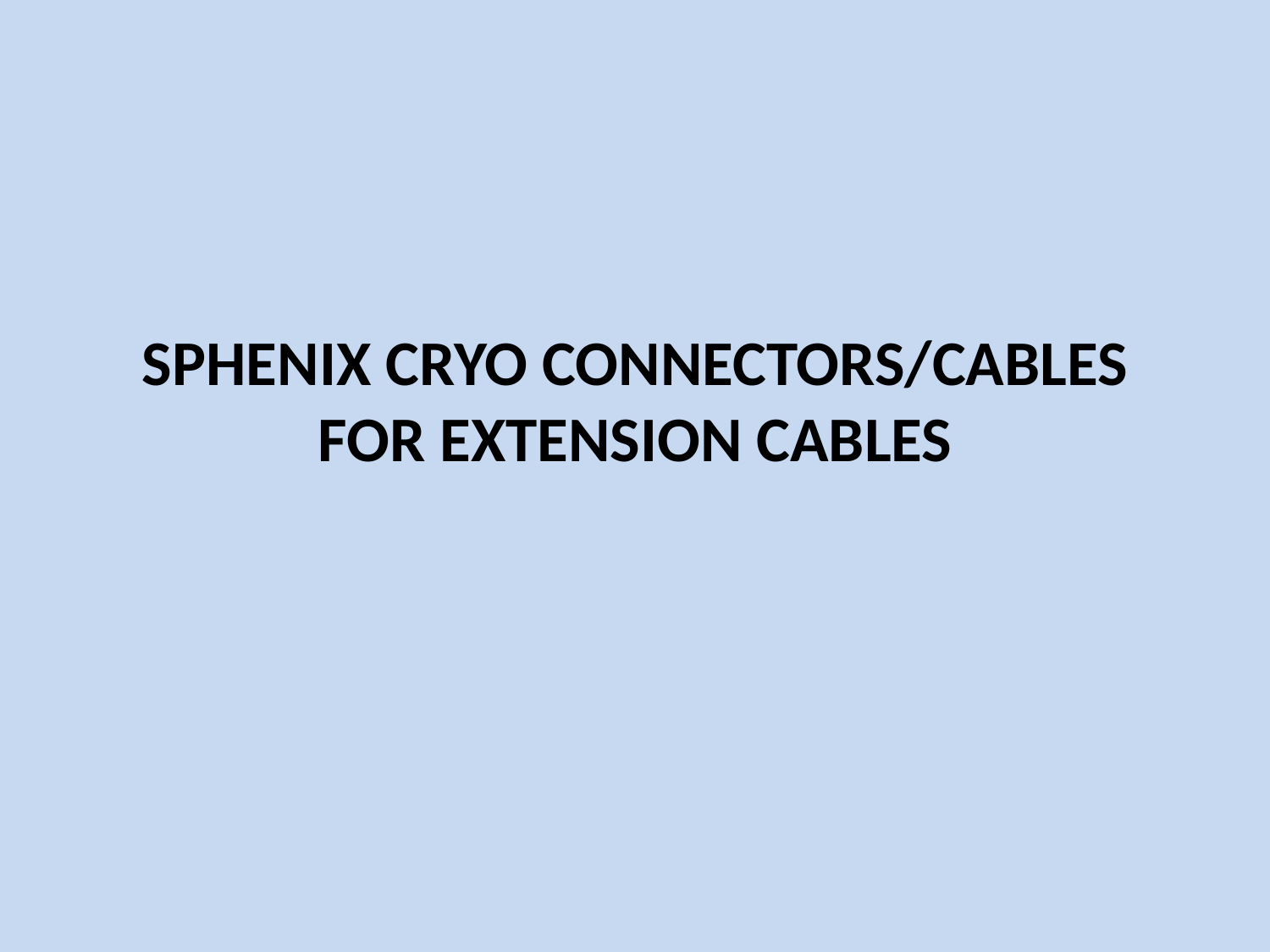

# SPHENIX CRYO CONNECTORS/CABLES FOR EXTENSION CABLES